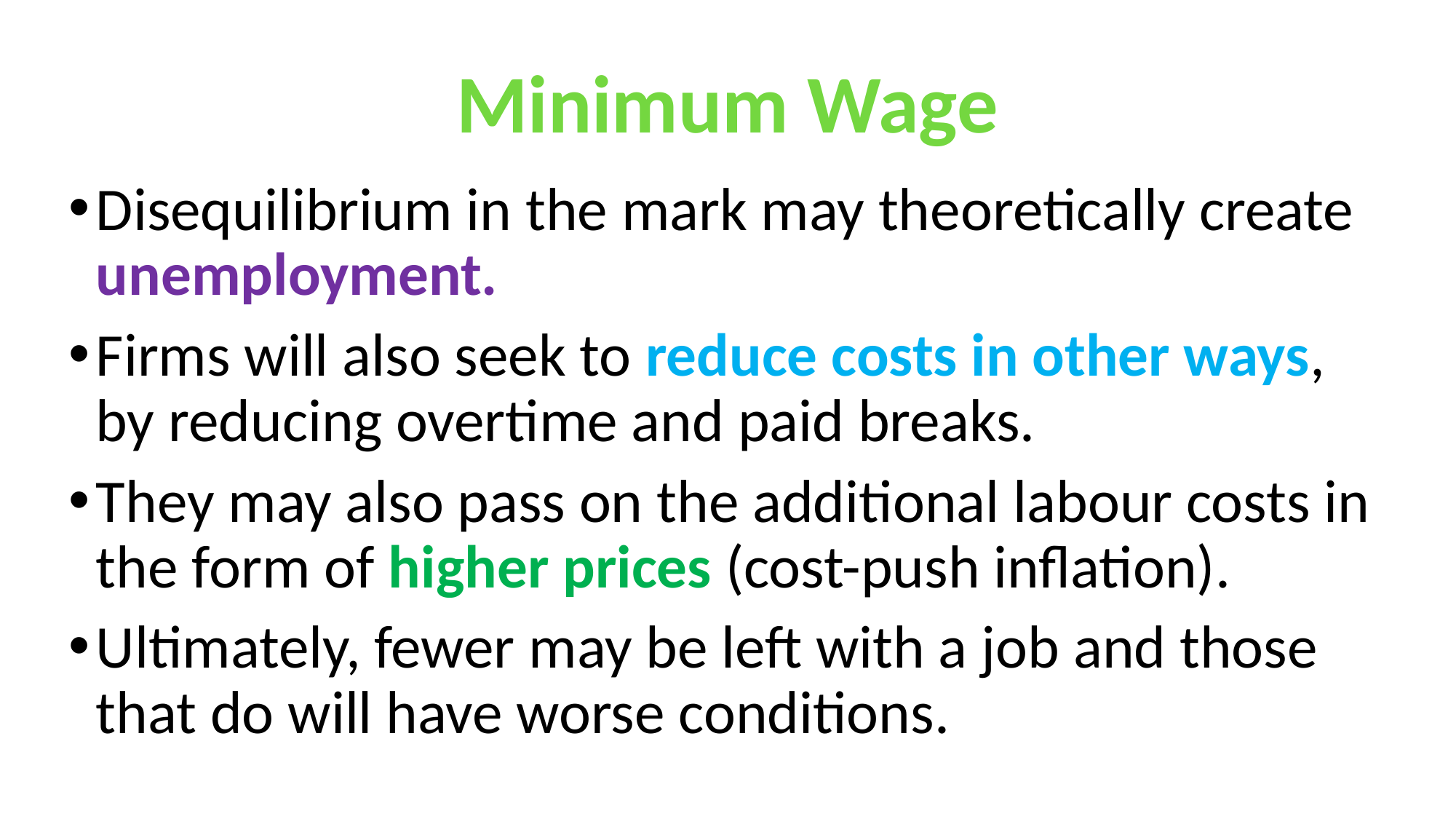

Minimum Wage
Disequilibrium in the mark may theoretically create unemployment.
Firms will also seek to reduce costs in other ways, by reducing overtime and paid breaks.
They may also pass on the additional labour costs in the form of higher prices (cost-push inflation).
Ultimately, fewer may be left with a job and those that do will have worse conditions.